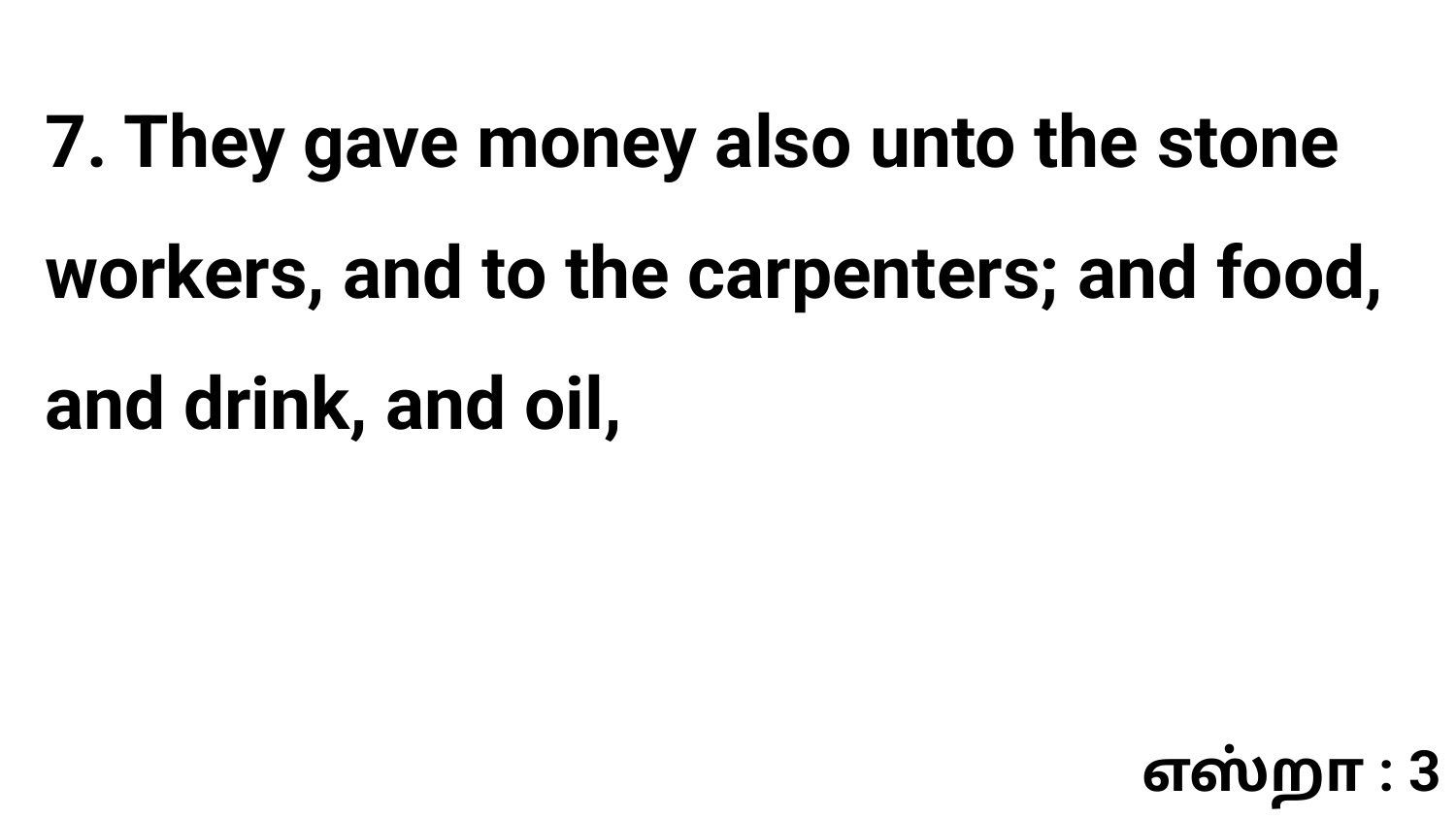

7. They gave money also unto the stone workers, and to the carpenters; and food, and drink, and oil,
எஸ்றா : 3